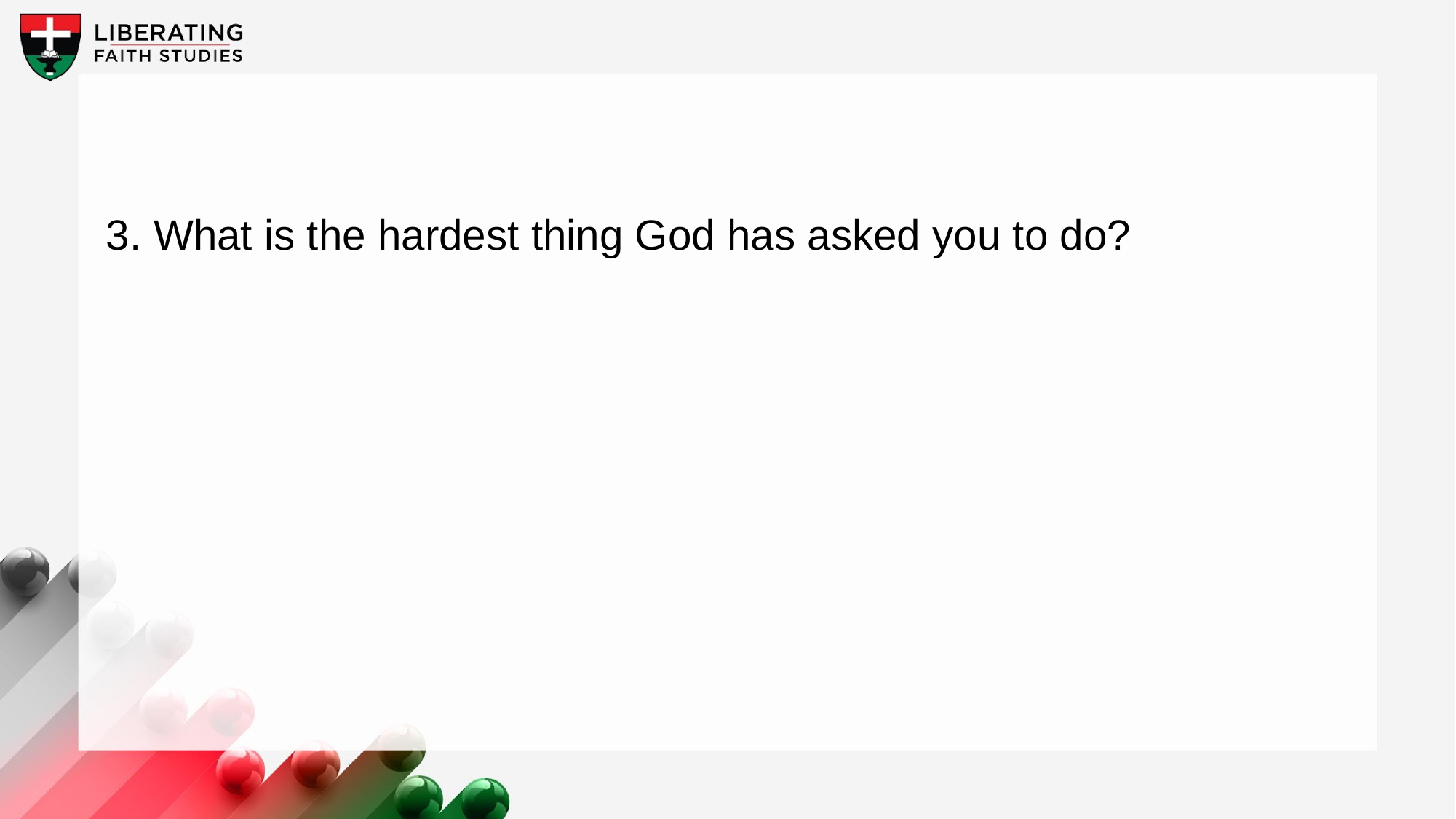

3. What is the hardest thing God has asked you to do?